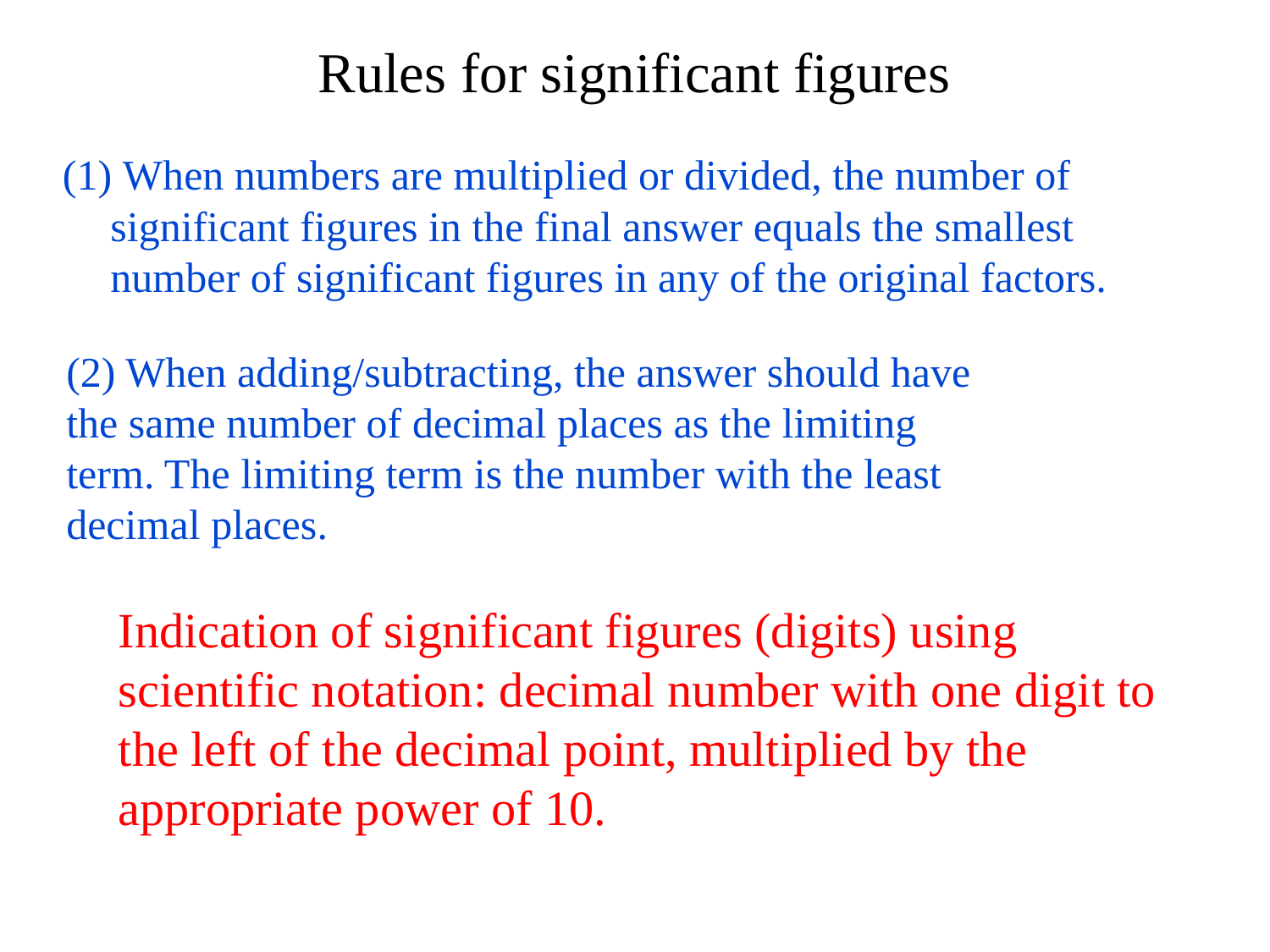

# Rules for significant figures
 When numbers are multiplied or divided, the number of significant figures in the final answer equals the smallest number of significant figures in any of the original factors.

(2) When adding/subtracting, the answer should have the same number of decimal places as the limiting term. The limiting term is the number with the least decimal places.
Indication of significant figures (digits) using scientific notation: decimal number with one digit to the left of the decimal point, multiplied by the appropriate power of 10.